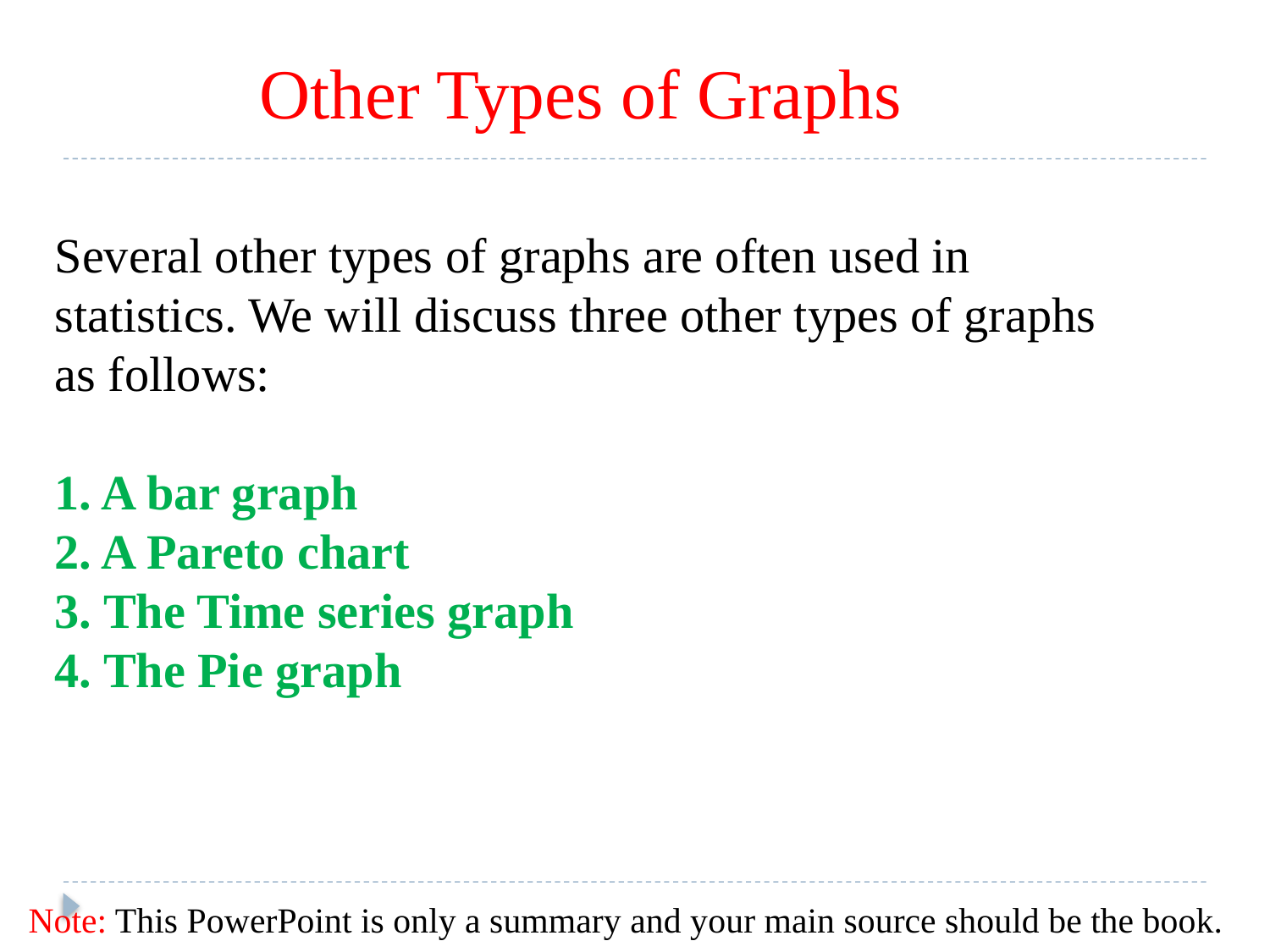

Other Types of Graphs
Several other types of graphs are often used in statistics. We will discuss three other types of graphs as follows:

1. A bar graph
2. A Pareto chart
3. The Time series graph
4. The Pie graph
Note: This PowerPoint is only a summary and your main source should be the book.